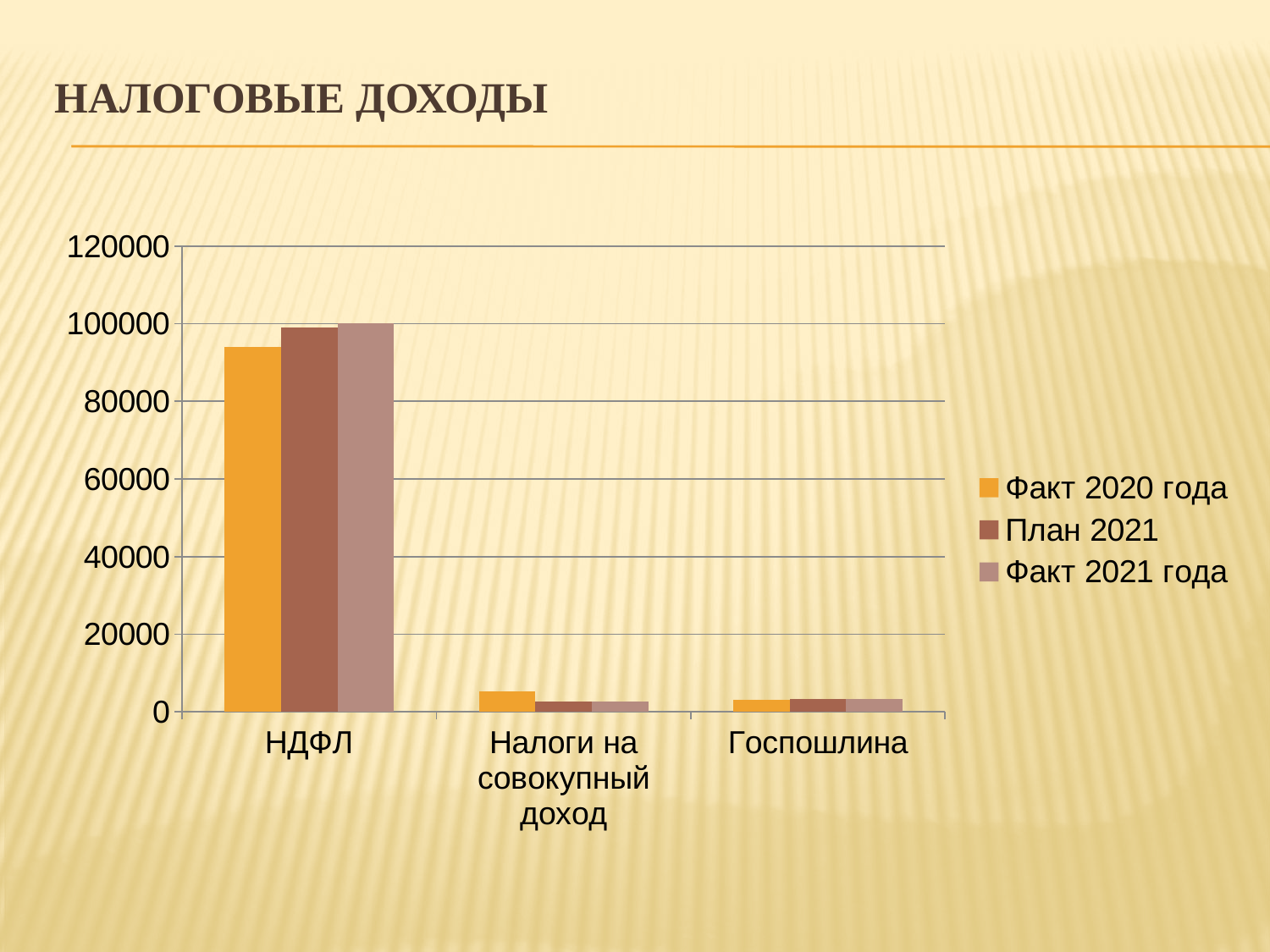

# Налоговые Доходы

### Chart

| Category | Факт 2020 года | План 2021 | Факт 2021 года |
|---|---|---|---|
| НДФЛ | 93944.4 | 99032.0 | 100132.5 |
| Налоги на совокупный доход | 5272.7 | 2587.0 | 2586.0 |
| Госпошлина | 3176.7 | 3254.0 | 3222.6 |